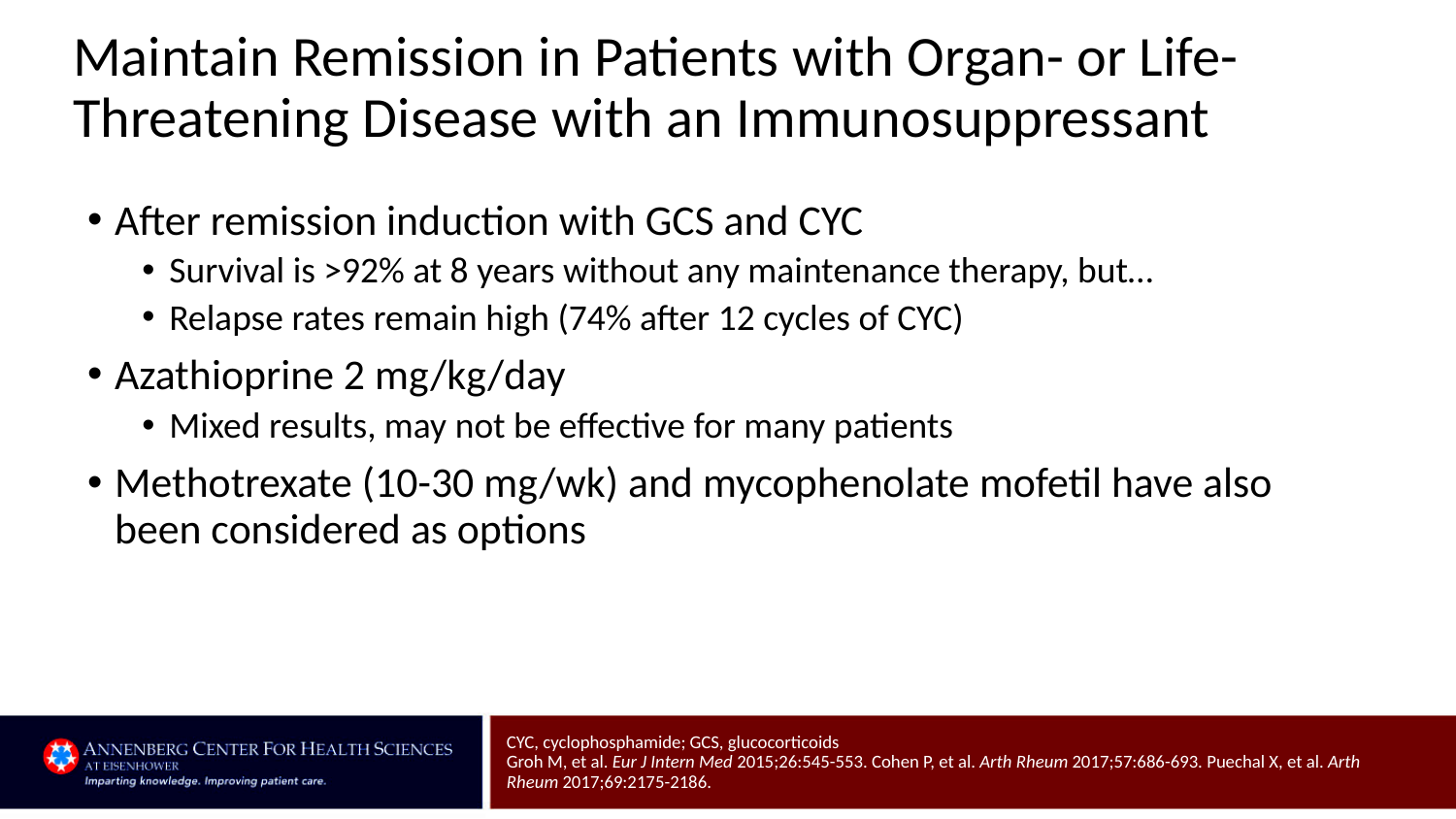

# Maintain Remission in Patients with Organ- or Life-Threatening Disease with an Immunosuppressant
After remission induction with GCS and CYC
Survival is >92% at 8 years without any maintenance therapy, but…
Relapse rates remain high (74% after 12 cycles of CYC)
Azathioprine 2 mg/kg/day
Mixed results, may not be effective for many patients
Methotrexate (10-30 mg/wk) and mycophenolate mofetil have also been considered as options
CYC, cyclophosphamide; GCS, glucocorticoids
Groh M, et al. Eur J Intern Med 2015;26:545-553. Cohen P, et al. Arth Rheum 2017;57:686-693. Puechal X, et al. Arth Rheum 2017;69:2175-2186.